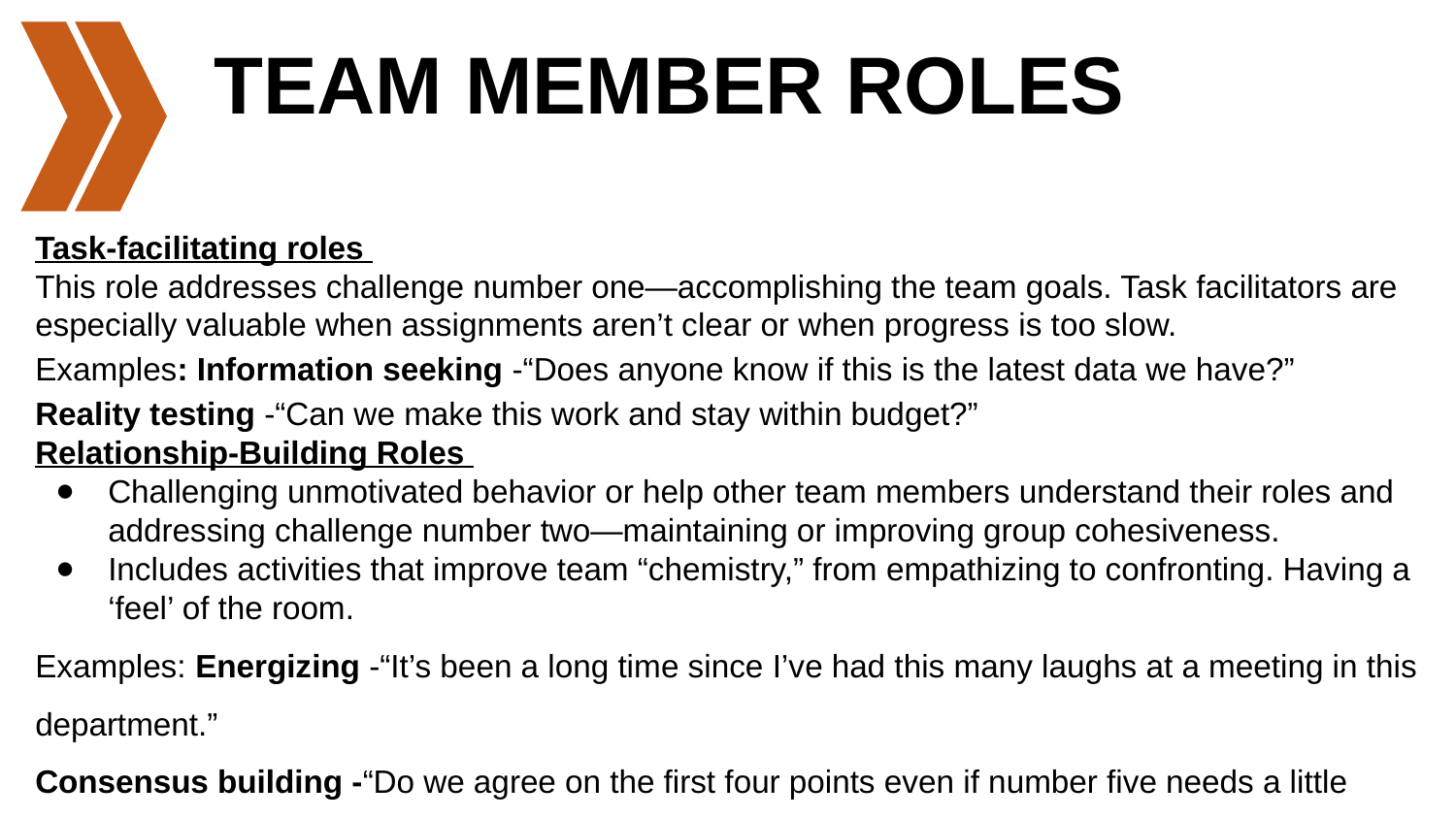

# TEAM MEMBER ROLES

Task-facilitating roles
This role addresses challenge number one—accomplishing the team goals. Task facilitators are especially valuable when assignments aren’t clear or when progress is too slow.
Examples: Information seeking -“Does anyone know if this is the latest data we have?”
Reality testing -“Can we make this work and stay within budget?”
Relationship-Building Roles
Challenging unmotivated behavior or help other team members understand their roles and addressing challenge number two—maintaining or improving group cohesiveness.
Includes activities that improve team “chemistry,” from empathizing to confronting. Having a ‘feel’ of the room.
Examples: Energizing -“It’s been a long time since I’ve had this many laughs at a meeting in this department.”
Consensus building -“Do we agree on the first four points even if number five needs a little